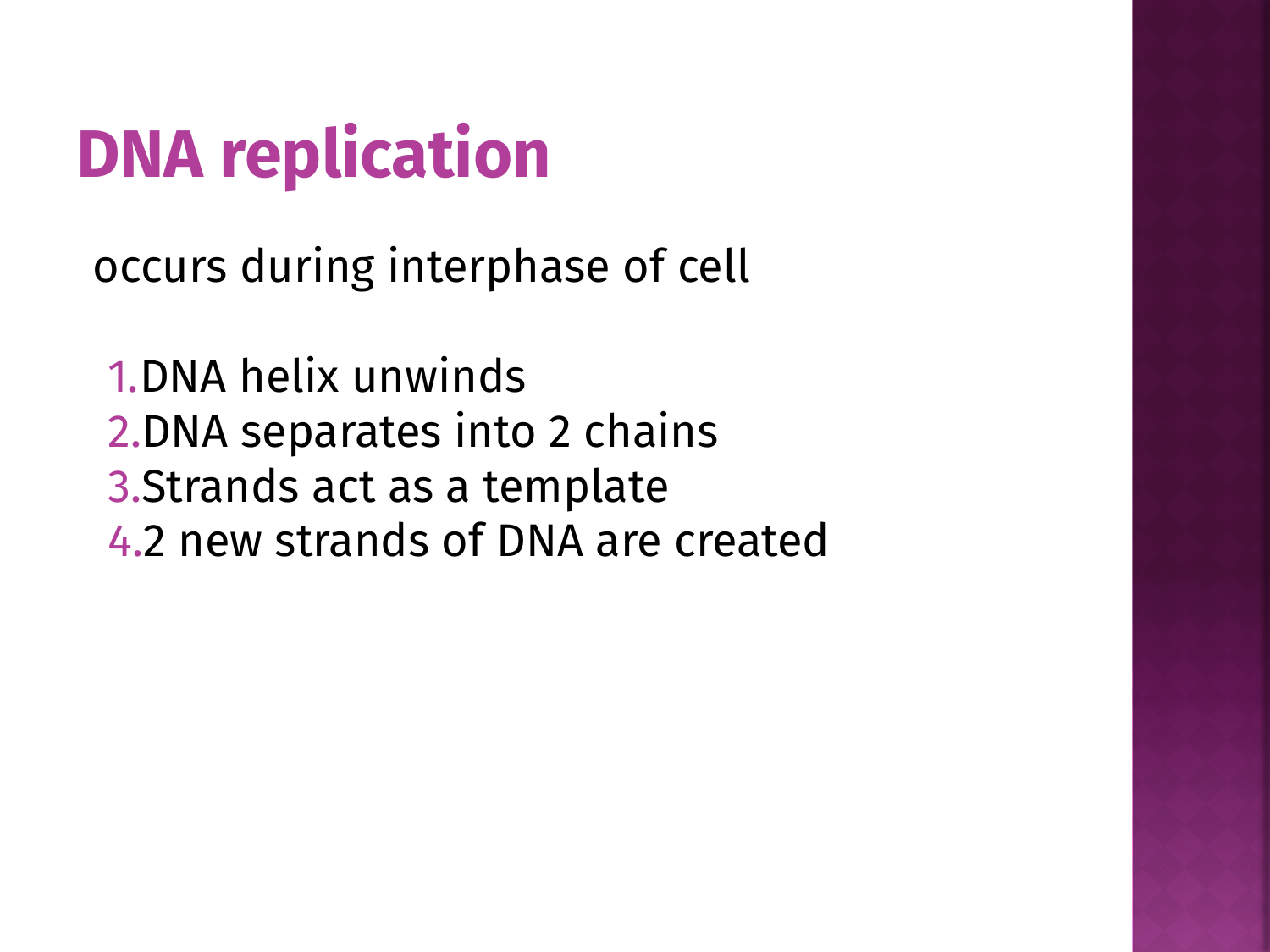

# DNA replication
occurs during interphase of cell

DNA helix unwinds
DNA separates into 2 chains
Strands act as a template
2 new strands of DNA are created